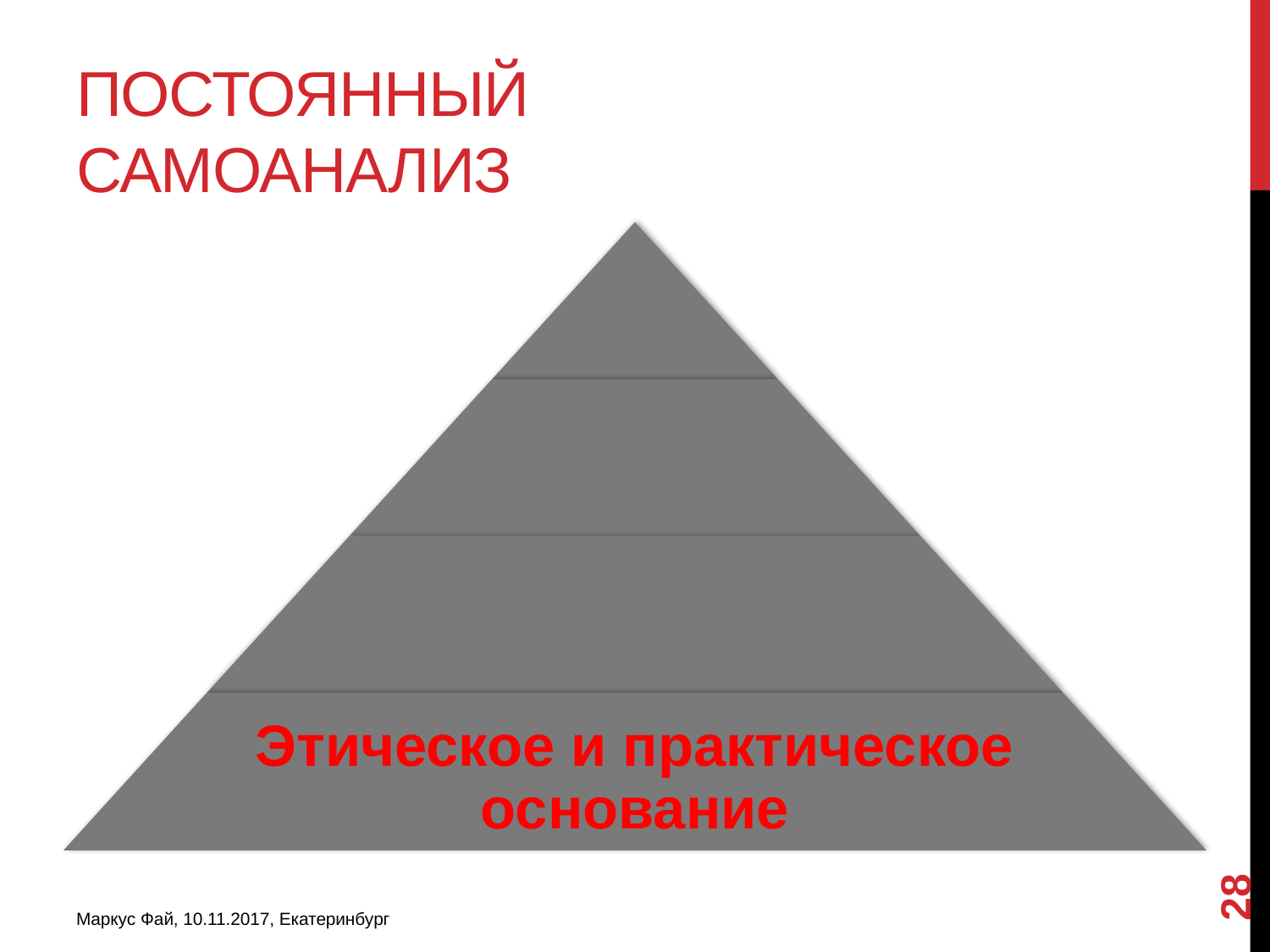

# Постоянный самоанализ

Этическое и практическое основание
28
Маркус Фай, 10.11.2017, Екатеринбург